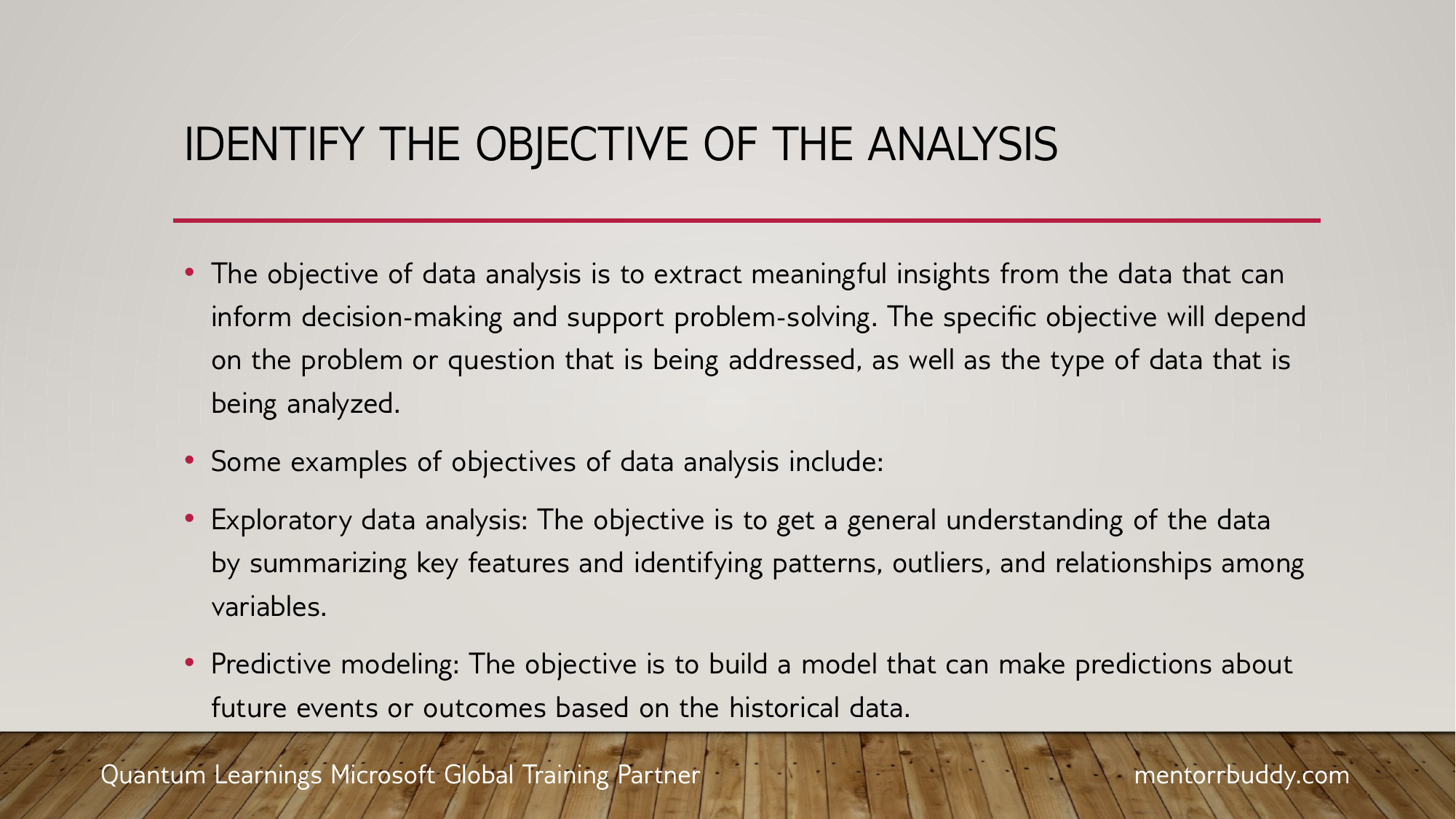

# identify the objective of the analysis
The objective of data analysis is to extract meaningful insights from the data that can inform decision-making and support problem-solving. The specific objective will depend on the problem or question that is being addressed, as well as the type of data that is being analyzed.
Some examples of objectives of data analysis include:
Exploratory data analysis: The objective is to get a general understanding of the data by summarizing key features and identifying patterns, outliers, and relationships among variables.
Predictive modeling: The objective is to build a model that can make predictions about future events or outcomes based on the historical data.